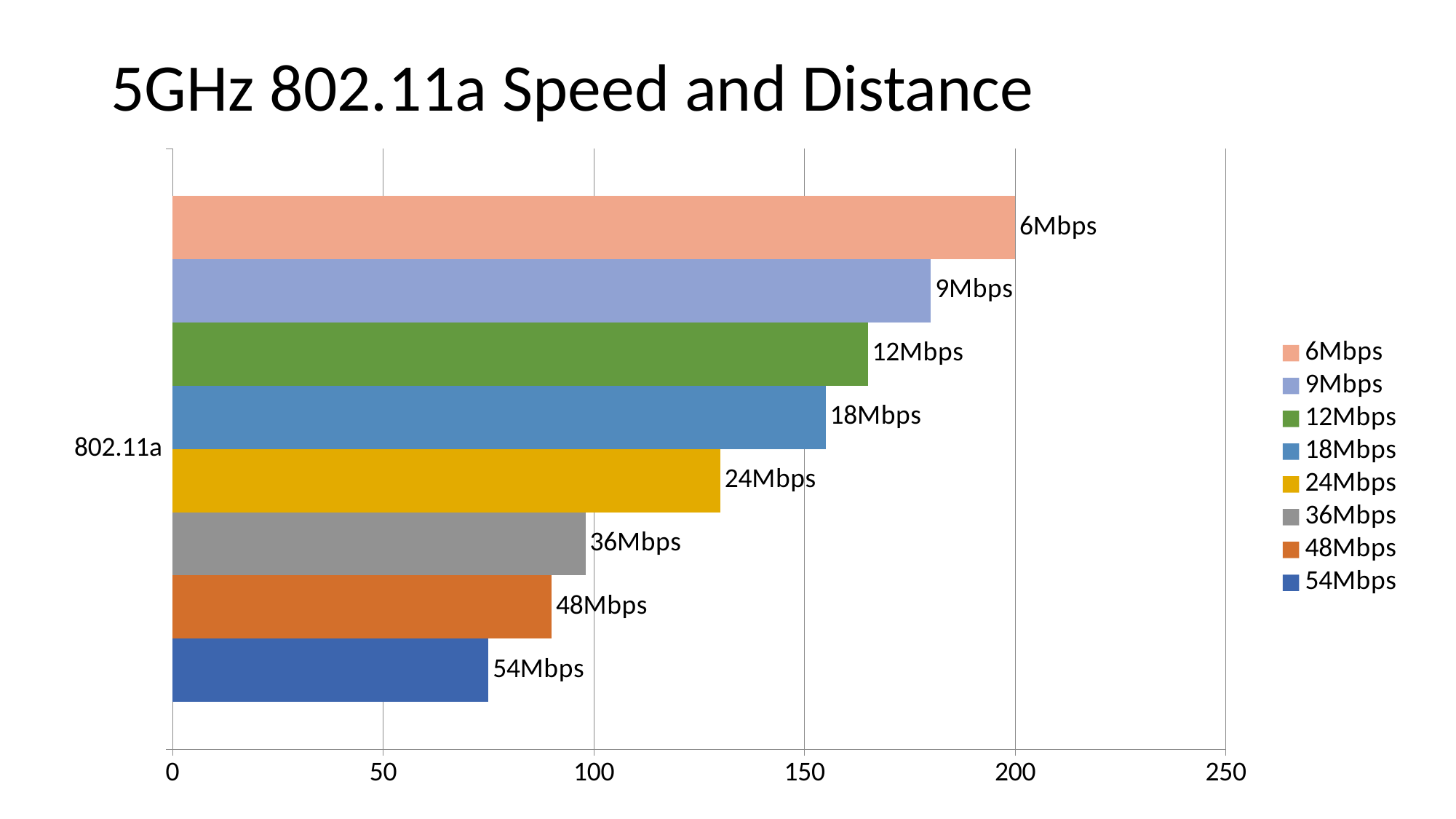

# 5GHz 802.11a Speed and Distance

### Chart

| Category | 54Mbps | 48Mbps | 36Mbps | 24Mbps | 18Mbps | 12Mbps | 9Mbps | 6Mbps |
|---|---|---|---|---|---|---|---|---|
| 802.11a | 75.0 | 90.0 | 98.0 | 130.0 | 155.0 | 165.0 | 180.0 | 200.0 |